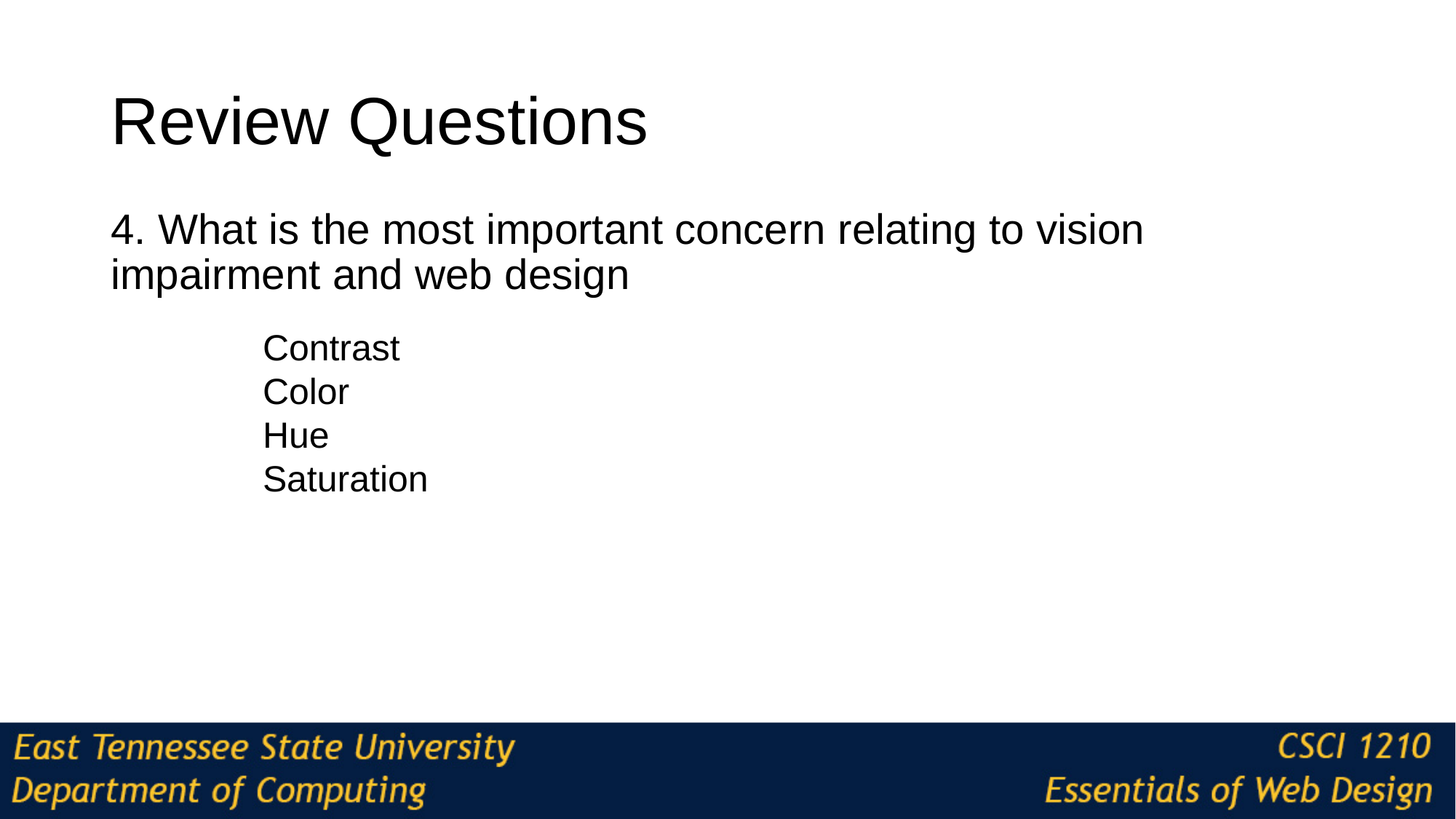

# Review Questions
4. What is the most important concern relating to vision impairment and web design

Contrast
Color

Hue

Saturation